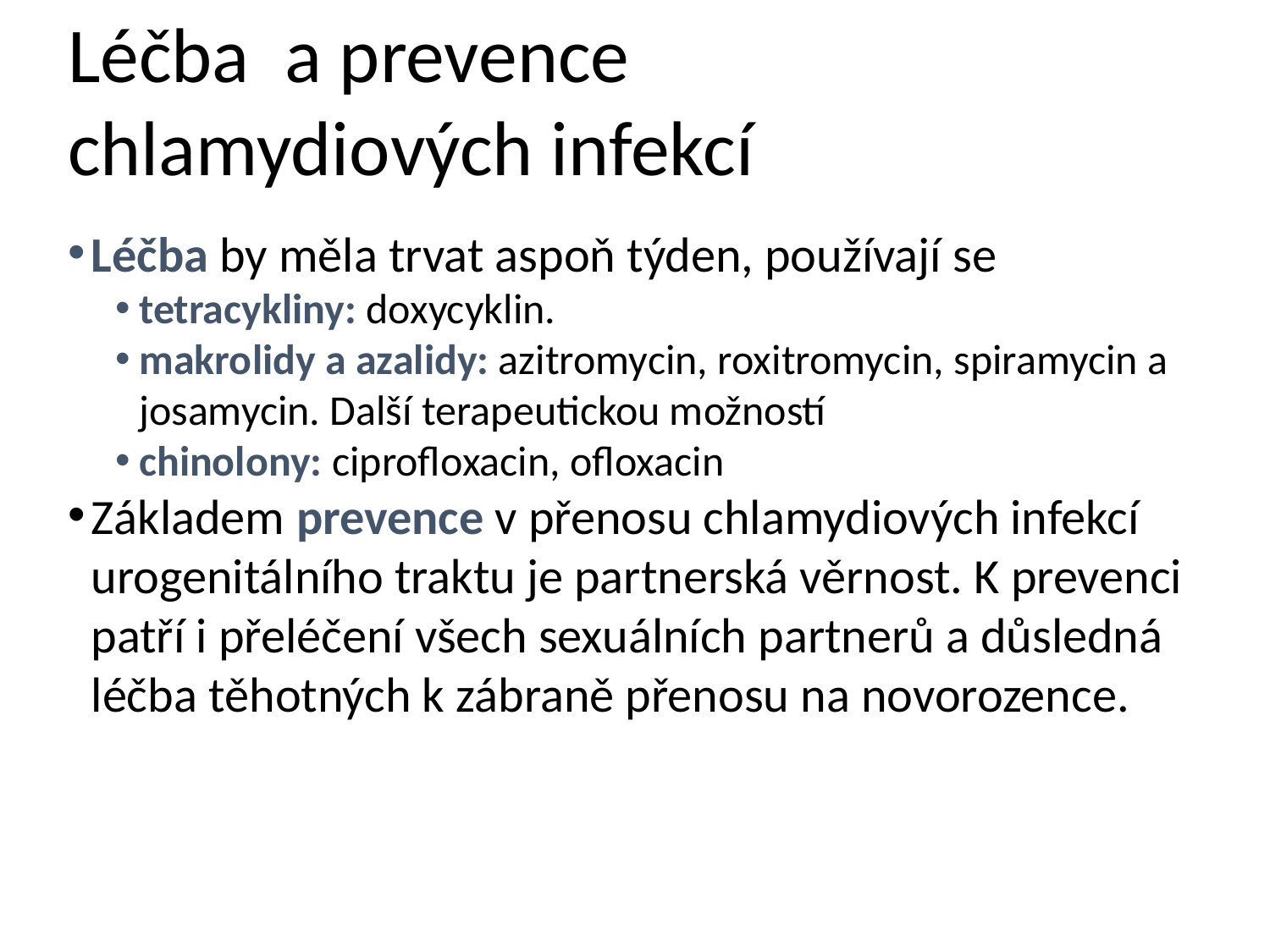

# Léčba  a prevence chlamydiových infekcí
Léčba by měla trvat aspoň týden, používají se
tetracykliny: doxycyklin.
makrolidy a azalidy: azitromycin, roxitromycin, spiramycin a josamycin. Další terapeutickou možností
chinolony: ciprofloxacin, ofloxacin
Základem prevence v přenosu chlamydiových infekcí urogenitálního traktu je partnerská věrnost. K prevenci patří i přeléčení všech sexuálních partnerů a důsledná léčba těhotných k zábraně přenosu na novorozence.